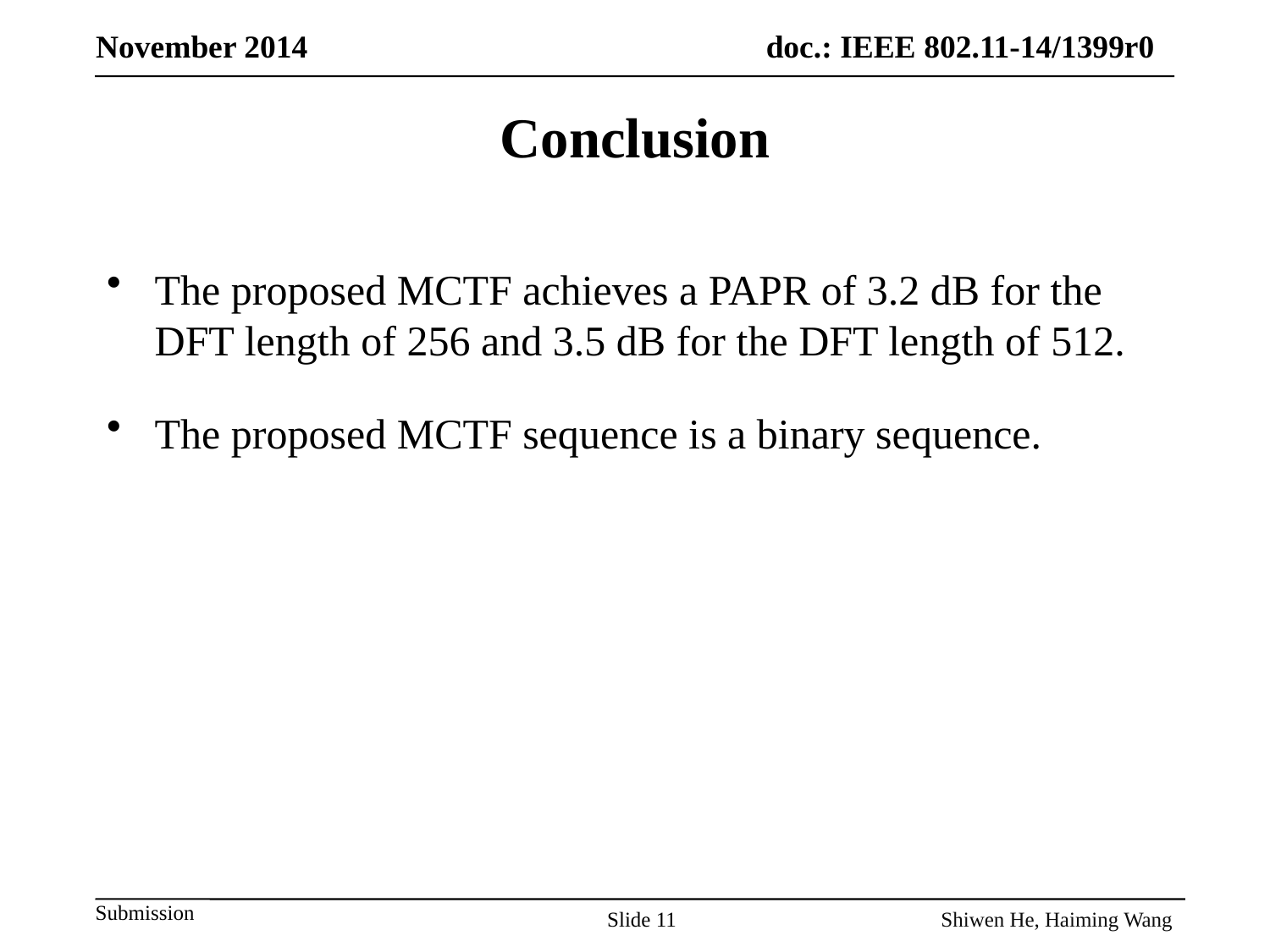

Conclusion
The proposed MCTF achieves a PAPR of 3.2 dB for the DFT length of 256 and 3.5 dB for the DFT length of 512.
The proposed MCTF sequence is a binary sequence.

Shiwen He, Haiming Wang
Slide 11